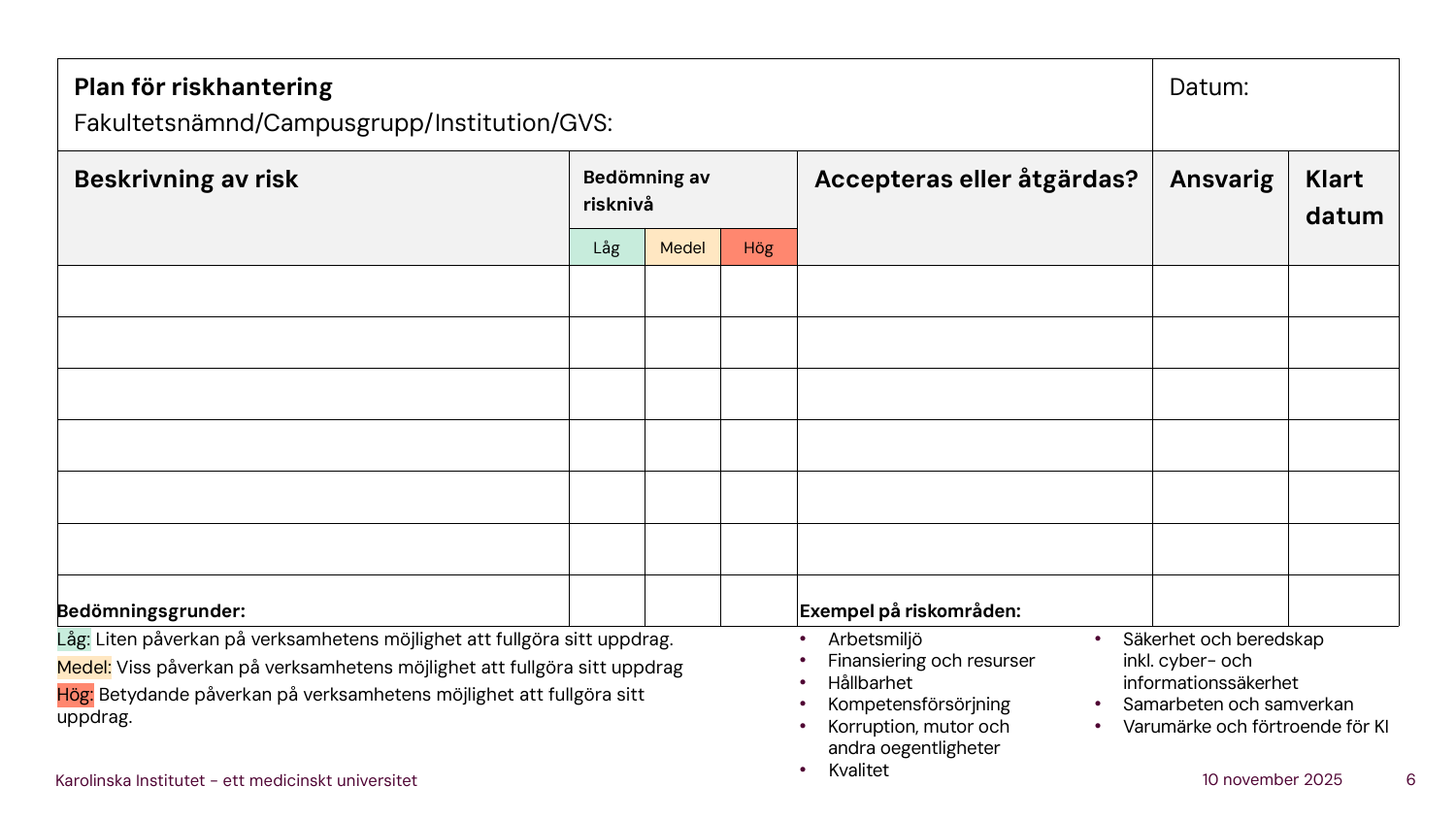

# Plan för riskhantering
| Plan för riskhantering Fakultetsnämnd/Campusgrupp/Institution/GVS: |  |  |  |  | Datum: |  |
| --- | --- | --- | --- | --- | --- | --- |
| Beskrivning av risk | Bedömning av risknivå |  |  | Accepteras eller åtgärdas? | Ansvarig | Klart datum |
|  | Låg | Medel | Hög |  |  |  |
|  |  |  |  |  |  |  |
|  |  |  |  |  |  |  |
|  |  |  |  |  |  |  |
|  |  |  |  |  |  |  |
|  |  |  |  |  |  |  |
|  |  |  |  |  |  |  |
|  |  |  |  |  |  |  |
Bedömningsgrunder:
Låg: Liten påverkan på verksamhetens möjlighet att fullgöra sitt uppdrag.
Medel: Viss påverkan på verksamhetens möjlighet att fullgöra sitt uppdrag
Hög: Betydande påverkan på verksamhetens möjlighet att fullgöra sitt uppdrag.
Exempel på riskområden:
Arbetsmiljö
Finansiering och resurser
Hållbarhet
Kompetensförsörjning
Korruption, mutor och
andra oegentligheter
Kvalitet
Säkerhet och beredskap
inkl. cyber- och informationssäkerhet
Samarbeten och samverkan
Varumärke och förtroende för KI
10 november 2025
6
Karolinska Institutet - ett medicinskt universitet